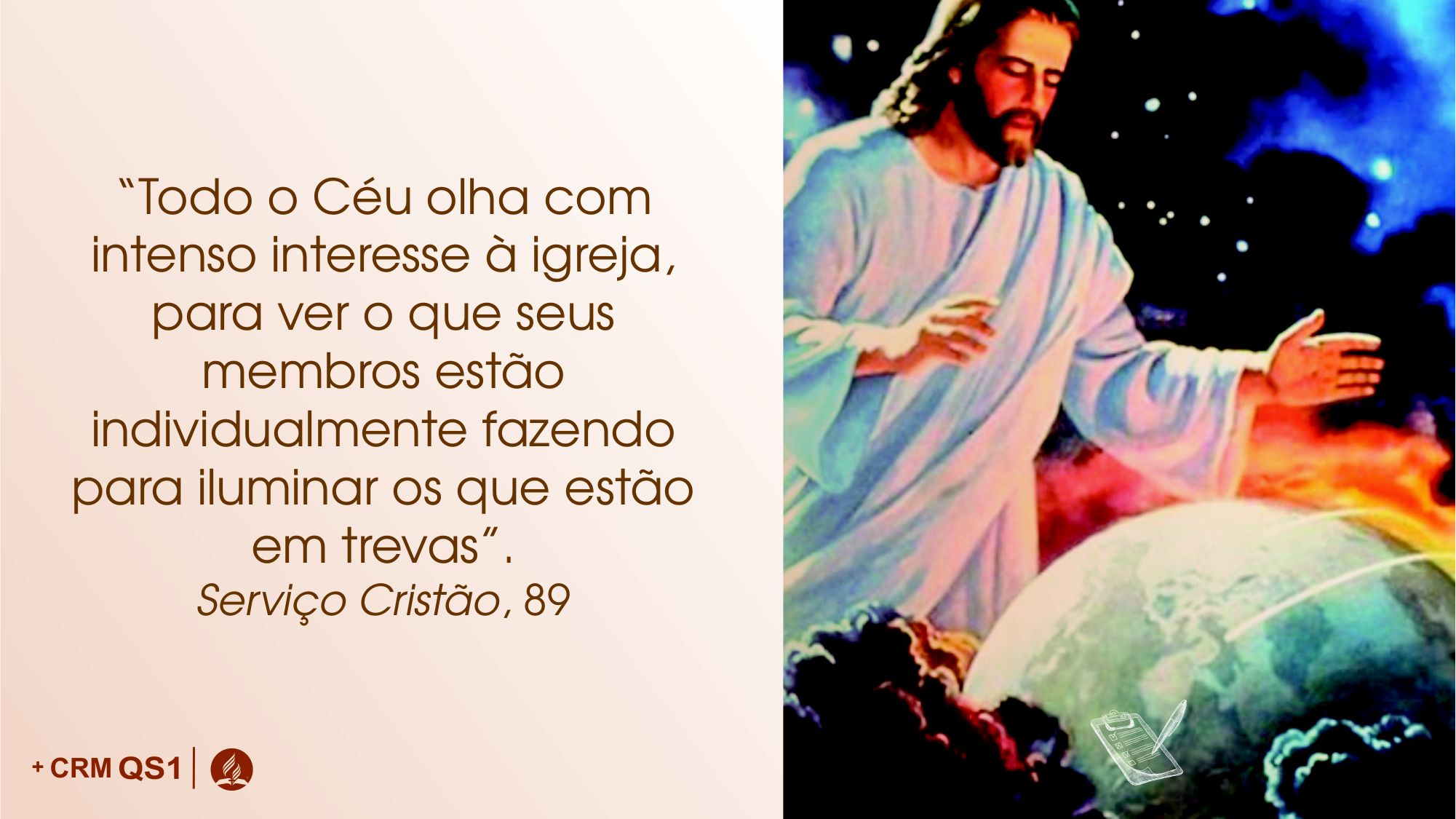

“Todo o Céu olha com intenso interesse à igreja, para ver o que seus membros estão individualmente fazendo para iluminar os que estão em trevas”.
Serviço Cristão, 89